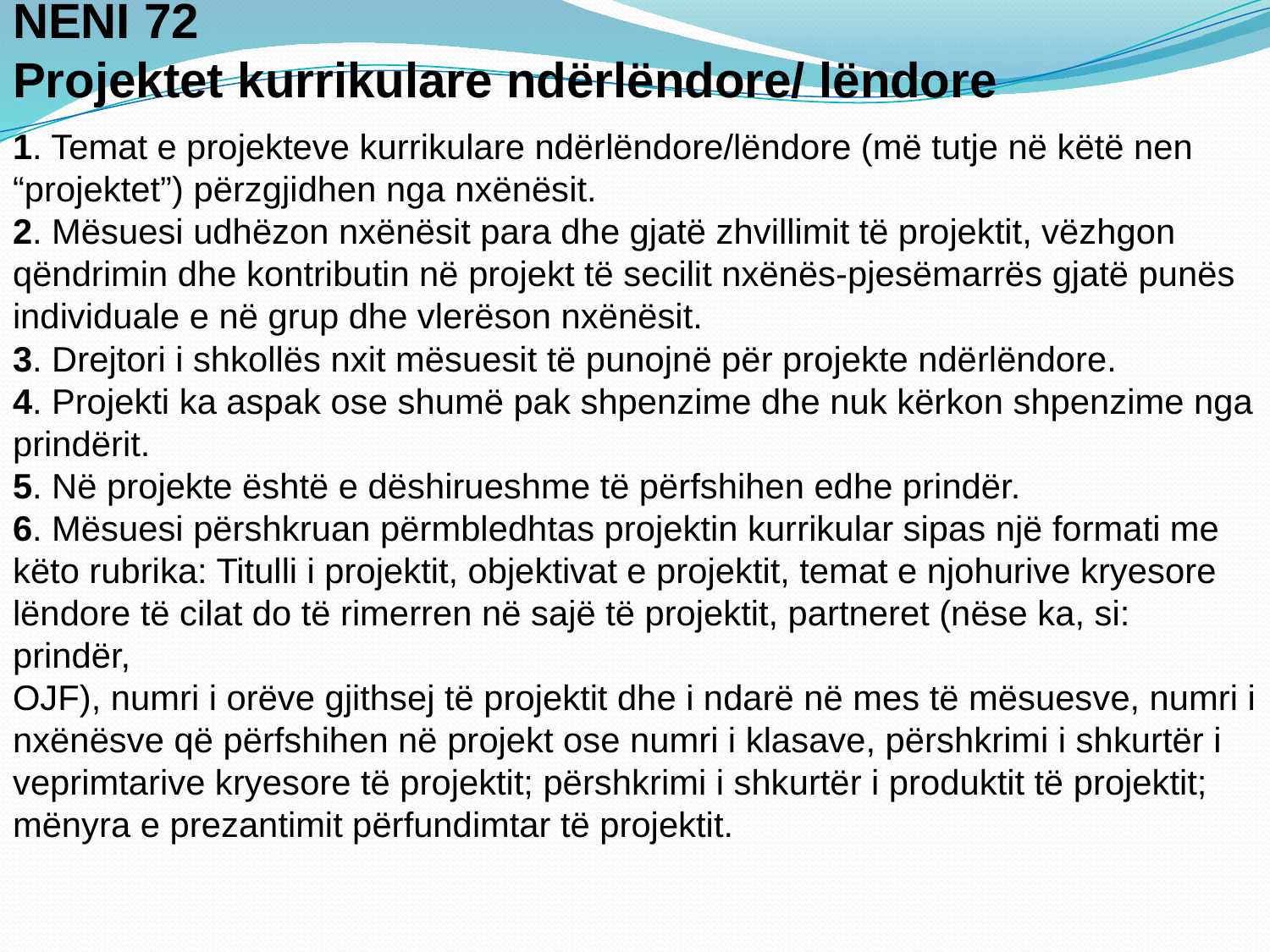

NENI 72
Projektet kurrikulare ndërlëndore/ lëndore

1. Temat e projekteve kurrikulare ndërlëndore/lëndore (më tutje në këtë nen “projektet”) përzgjidhen nga nxënësit.
2. Mësuesi udhëzon nxënësit para dhe gjatë zhvillimit të projektit, vëzhgon qëndrimin dhe kontributin në projekt të secilit nxënës-pjesëmarrës gjatë punës individuale e në grup dhe vlerëson nxënësit.
3. Drejtori i shkollës nxit mësuesit të punojnë për projekte ndërlëndore.
4. Projekti ka aspak ose shumë pak shpenzime dhe nuk kërkon shpenzime nga prindërit.
5. Në projekte është e dëshirueshme të përfshihen edhe prindër.
6. Mësuesi përshkruan përmbledhtas projektin kurrikular sipas një formati me këto rubrika: Titulli i projektit, objektivat e projektit, temat e njohurive kryesore lëndore të cilat do të rimerren në sajë të projektit, partneret (nëse ka, si: prindër,
OJF), numri i orëve gjithsej të projektit dhe i ndarë në mes të mësuesve, numri i nxënësve që përfshihen në projekt ose numri i klasave, përshkrimi i shkurtër i veprimtarive kryesore të projektit; përshkrimi i shkurtër i produktit të projektit; mënyra e prezantimit përfundimtar të projektit.